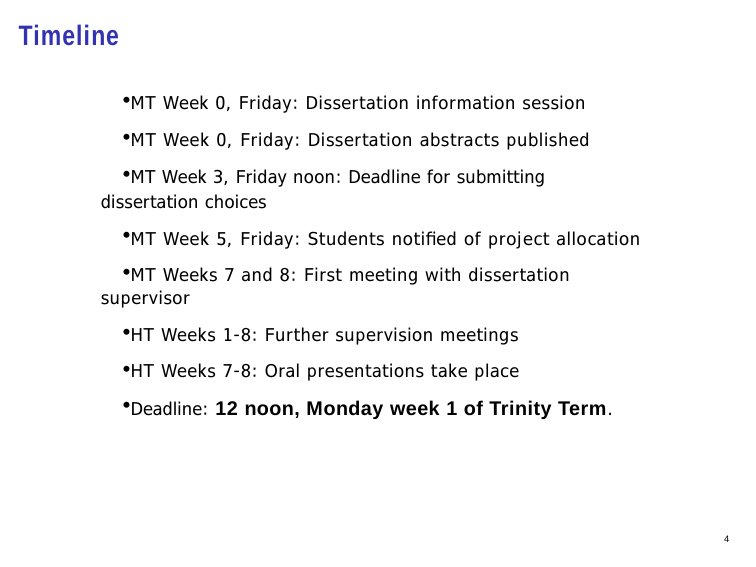

Timeline
MT Week 0, Friday: Dissertation information session
MT Week 0, Friday: Dissertation abstracts published
MT Week 3, Friday noon: Deadline for submitting dissertation choices
MT Week 5, Friday: Students notified of project allocation
MT Weeks 7 and 8: First meeting with dissertation supervisor
HT Weeks 1-8: Further supervision meetings
HT Weeks 7-8: Oral presentations take place
Deadline: 12 noon, Monday week 1 of Trinity Term.
4